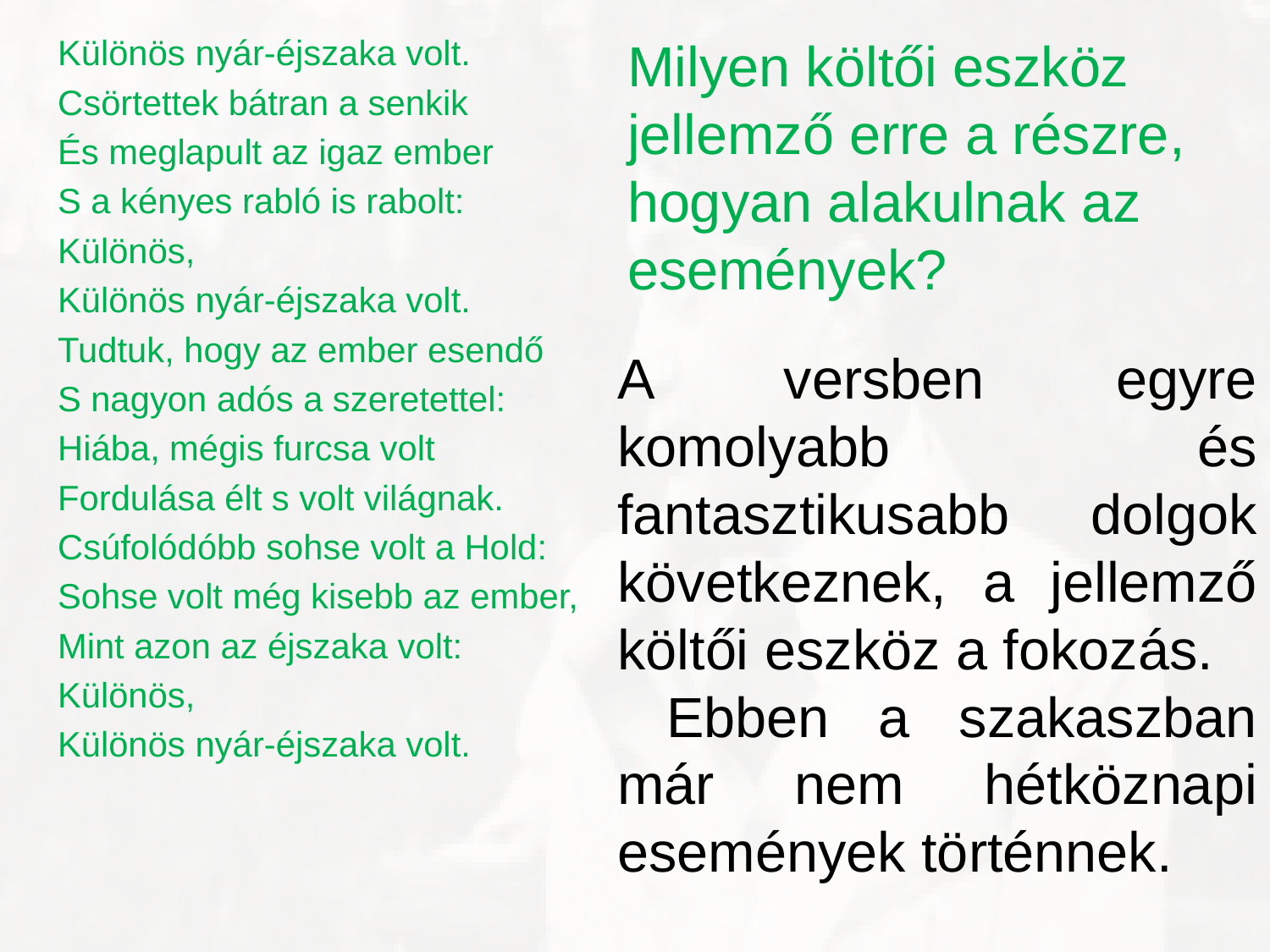

Különös nyár-éjszaka volt.
Csörtettek bátran a senkik
És meglapult az igaz ember
S a kényes rabló is rabolt:
Különös,
Különös nyár-éjszaka volt.
Tudtuk, hogy az ember esendő
S nagyon adós a szeretettel:
Hiába, mégis furcsa volt
Fordulása élt s volt világnak.
Csúfolódóbb sohse volt a Hold:
Sohse volt még kisebb az ember,
Mint azon az éjszaka volt:
Különös,
Különös nyár-éjszaka volt.
Milyen költői eszköz jellemző erre a részre, hogyan alakulnak az események?
A versben egyre komolyabb és fantasztikusabb dolgok következnek, a jellemző költői eszköz a fokozás.
 Ebben a szakaszban már nem hétköznapi események történnek.